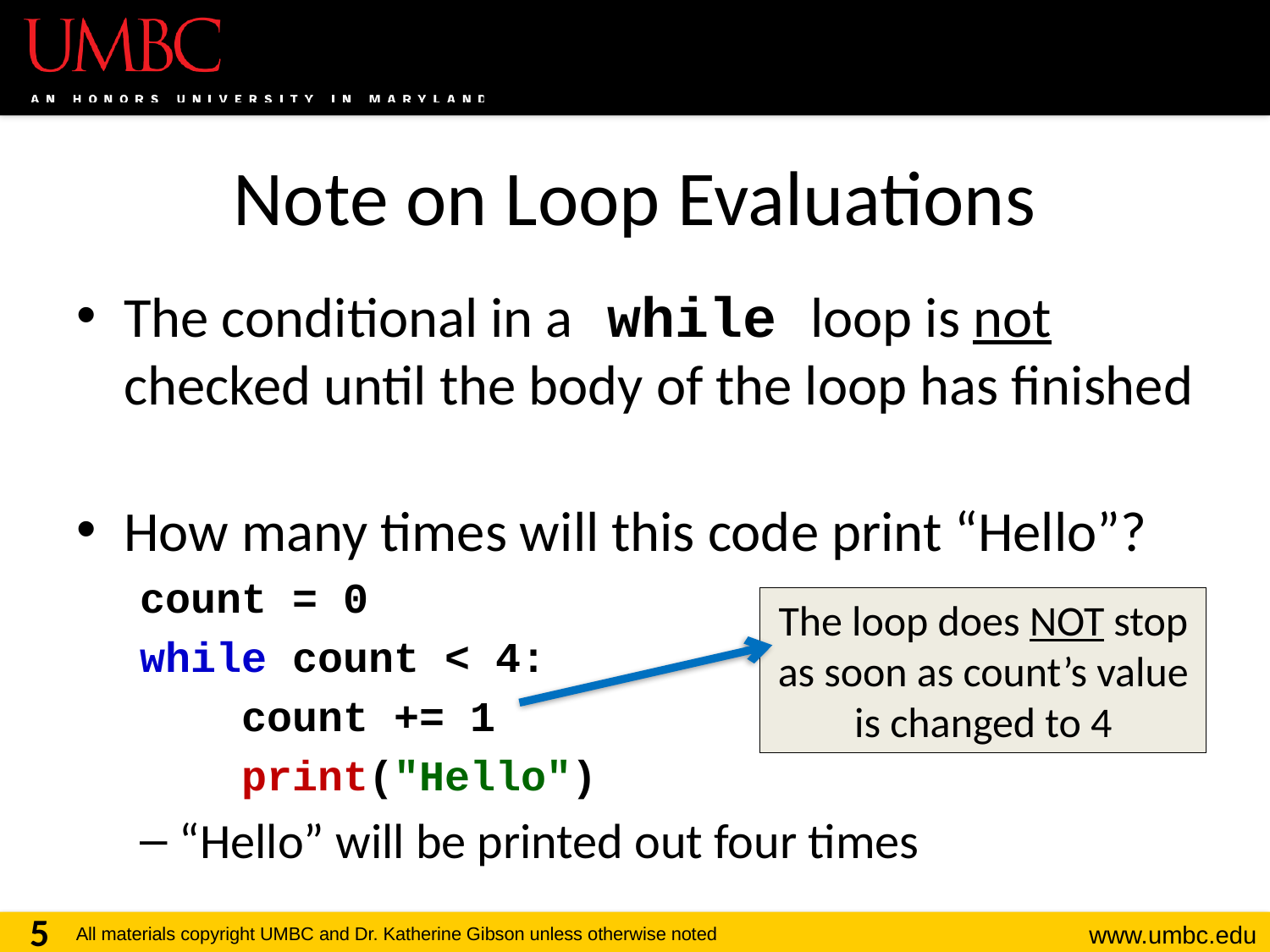

# Note on Loop Evaluations
The conditional in a while loop is not checked until the body of the loop has finished

How many times will this code print “Hello”?
count = 0
while count < 4:
    count += 1
    print("Hello")
“Hello” will be printed out four times

The loop does NOT stop as soon as count’s value is changed to 4
5